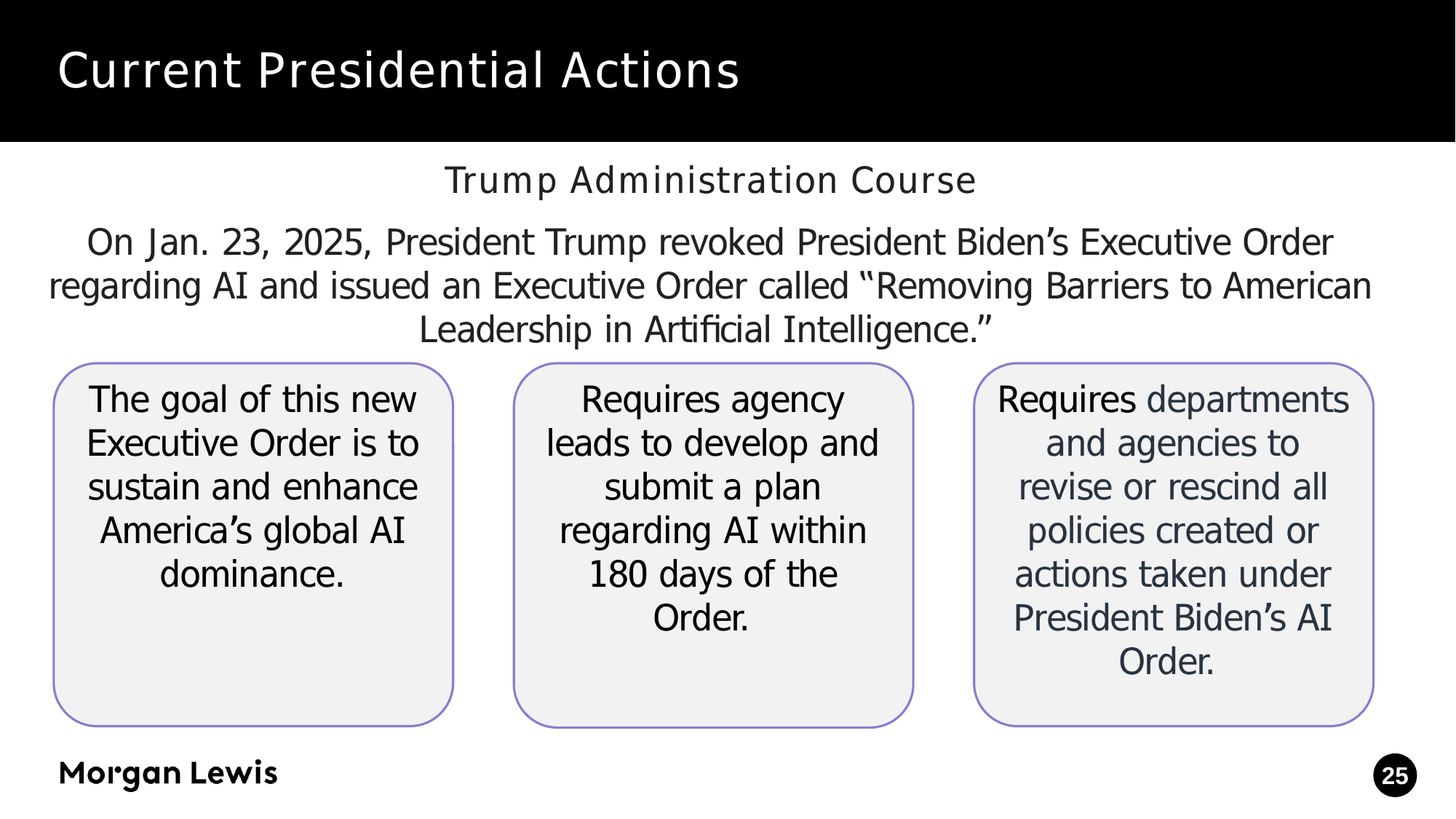

# Current Presidential Actions
Trump Administration Course
On Jan. 23, 2025, President Trump revoked President Biden’s Executive Order regarding AI and issued an Executive Order called “Removing Barriers to American Leadership in Artificial Intelligence.”
The goal of this new Executive Order is to sustain and enhance America’s global AI dominance.
Requires agency leads to develop and submit a plan regarding AI within 180 days of the Order.
Requires departments and agencies to revise or rescind all policies created or actions taken under President Biden’s AI Order.
25